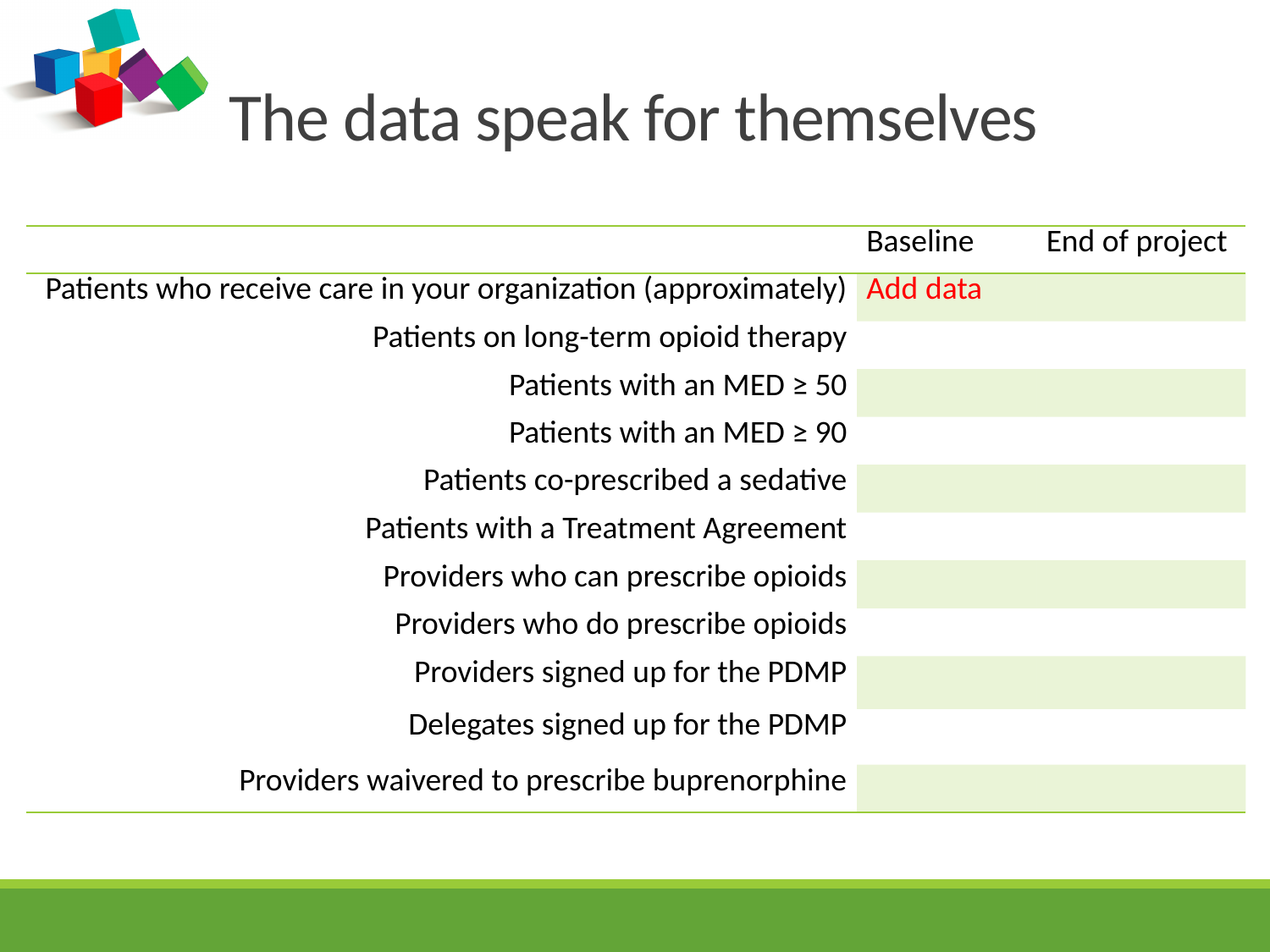

# The data speak for themselves
|  | Baseline | End of project |
| --- | --- | --- |
| Patients who receive care in your organization (approximately) | Add data |  |
| Patients on long-term opioid therapy |  |  |
| Patients with an MED ≥ 50 |  |  |
| Patients with an MED ≥ 90 |  |  |
| Patients co-prescribed a sedative |  |  |
| Patients with a Treatment Agreement |  |  |
| Providers who can prescribe opioids |  |  |
| Providers who do prescribe opioids |  |  |
| Providers signed up for the PDMP |  |  |
| Delegates signed up for the PDMP |  |  |
| Providers waivered to prescribe buprenorphine |  |  |